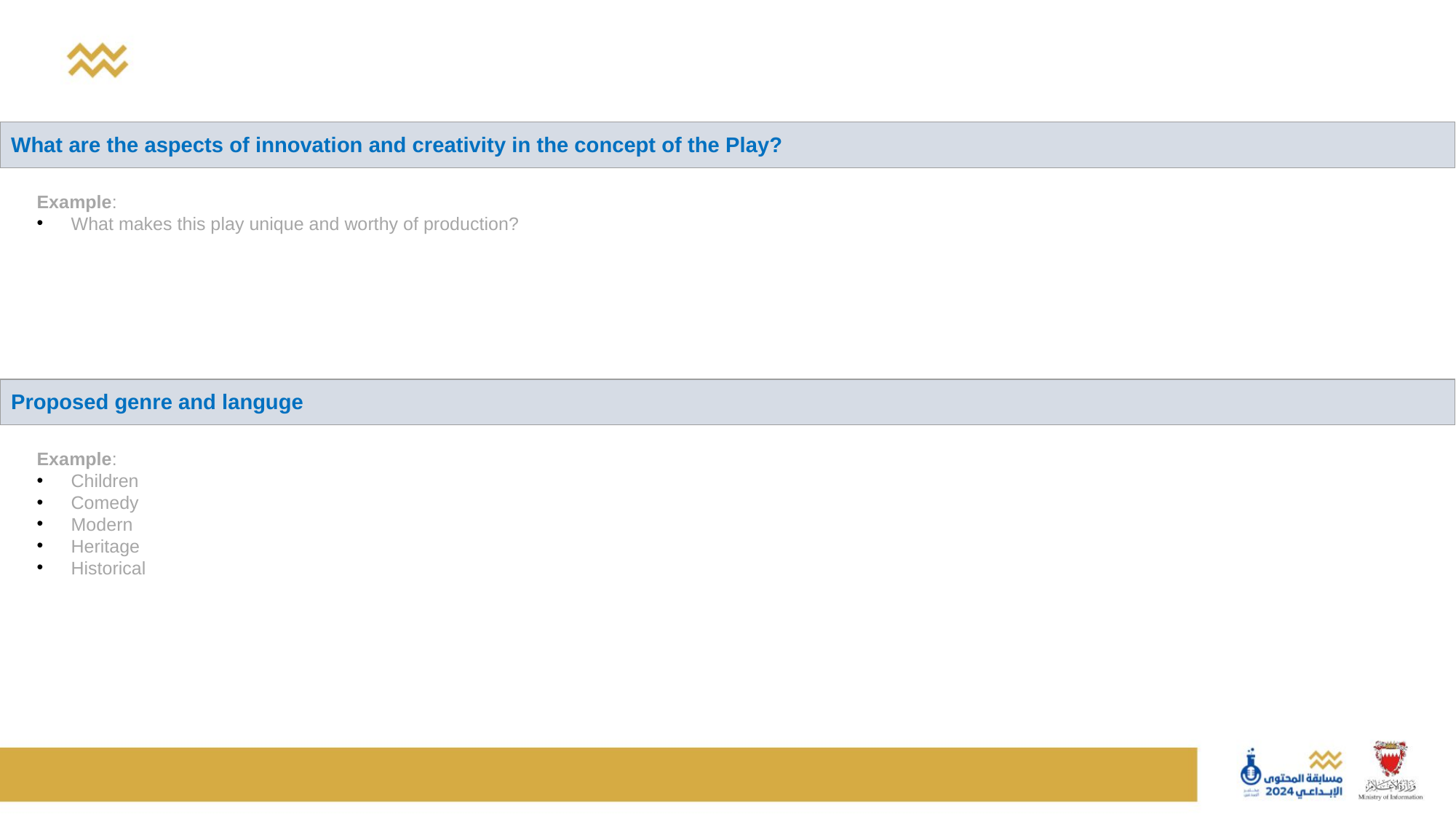

| What are the aspects of innovation and creativity in the concept of the Play? |
| --- |
Example:
What makes this play unique and worthy of production?
| Proposed genre and languge |
| --- |
Example:
Children
Comedy
Modern
Heritage
Historical